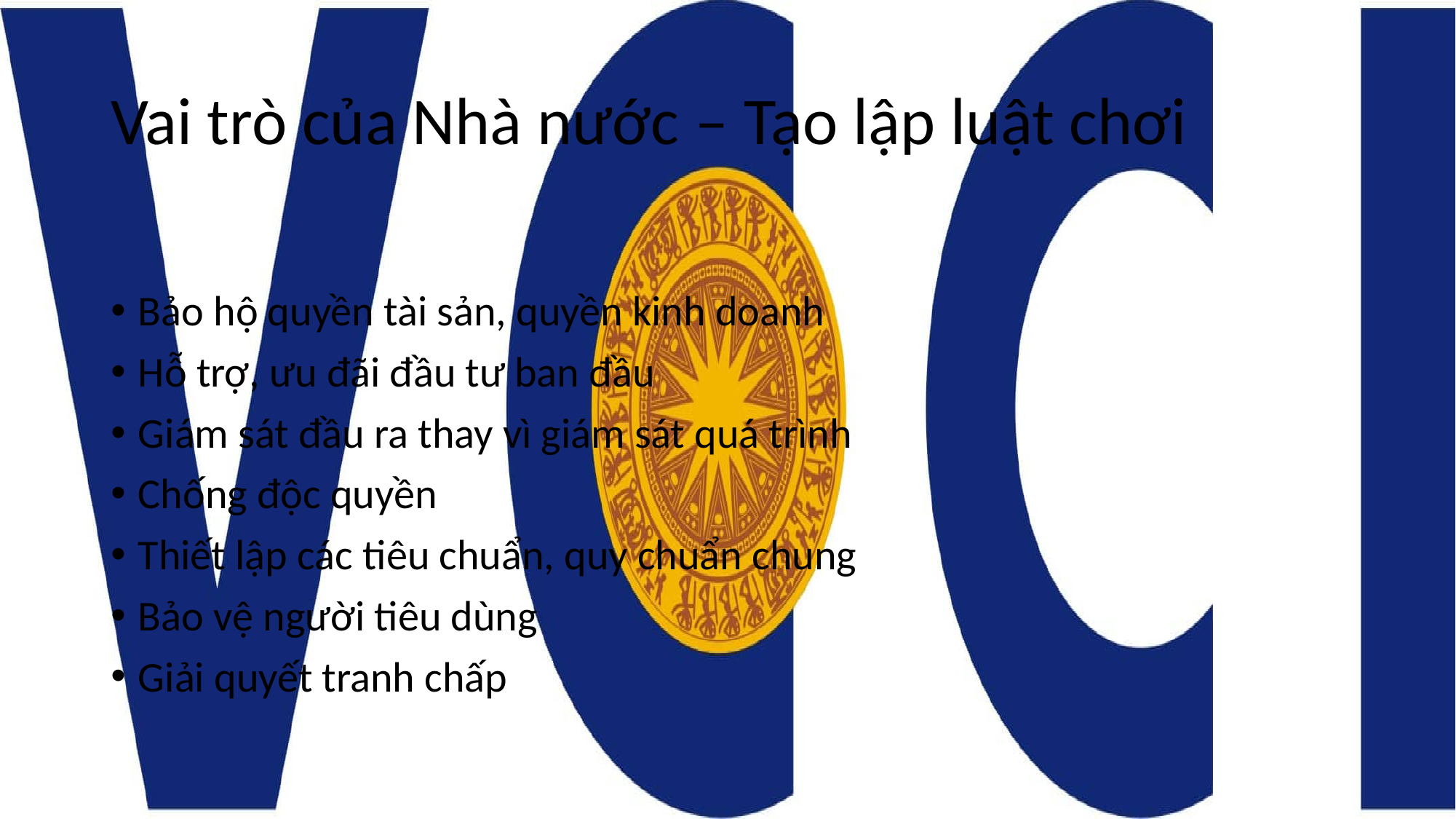

# Vai trò của Nhà nước – Tạo lập luật chơi

Bảo hộ quyền tài sản, quyền kinh doanh
Hỗ trợ, ưu đãi đầu tư ban đầu
Giám sát đầu ra thay vì giám sát quá trình
Chống độc quyền
Thiết lập các tiêu chuẩn, quy chuẩn chung
Bảo vệ người tiêu dùng
Giải quyết tranh chấp